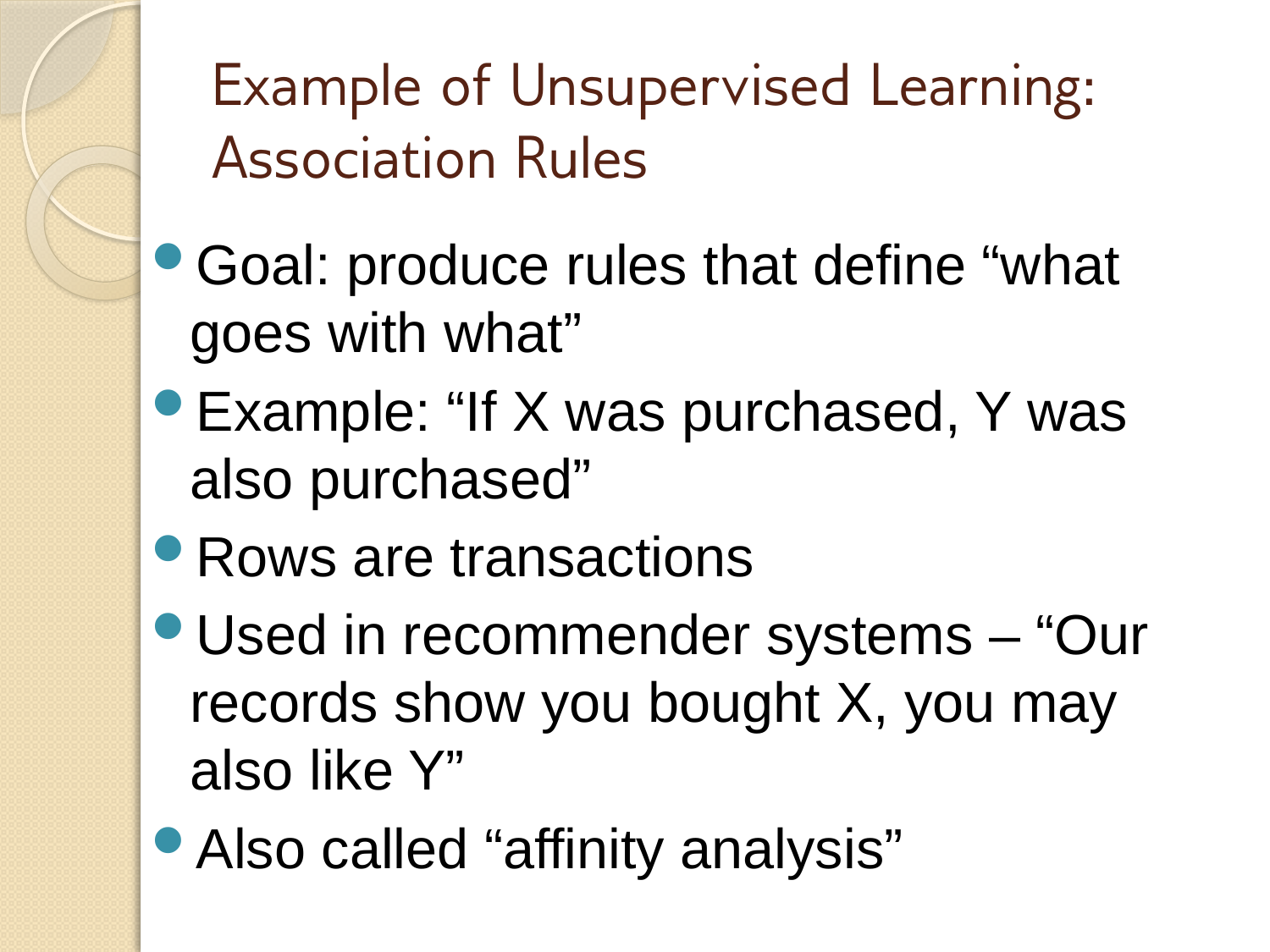

# Example of Unsupervised Learning: Association Rules
Goal: produce rules that define “what goes with what”
Example: “If X was purchased, Y was also purchased”
Rows are transactions
Used in recommender systems – “Our records show you bought X, you may also like Y”
Also called “affinity analysis”